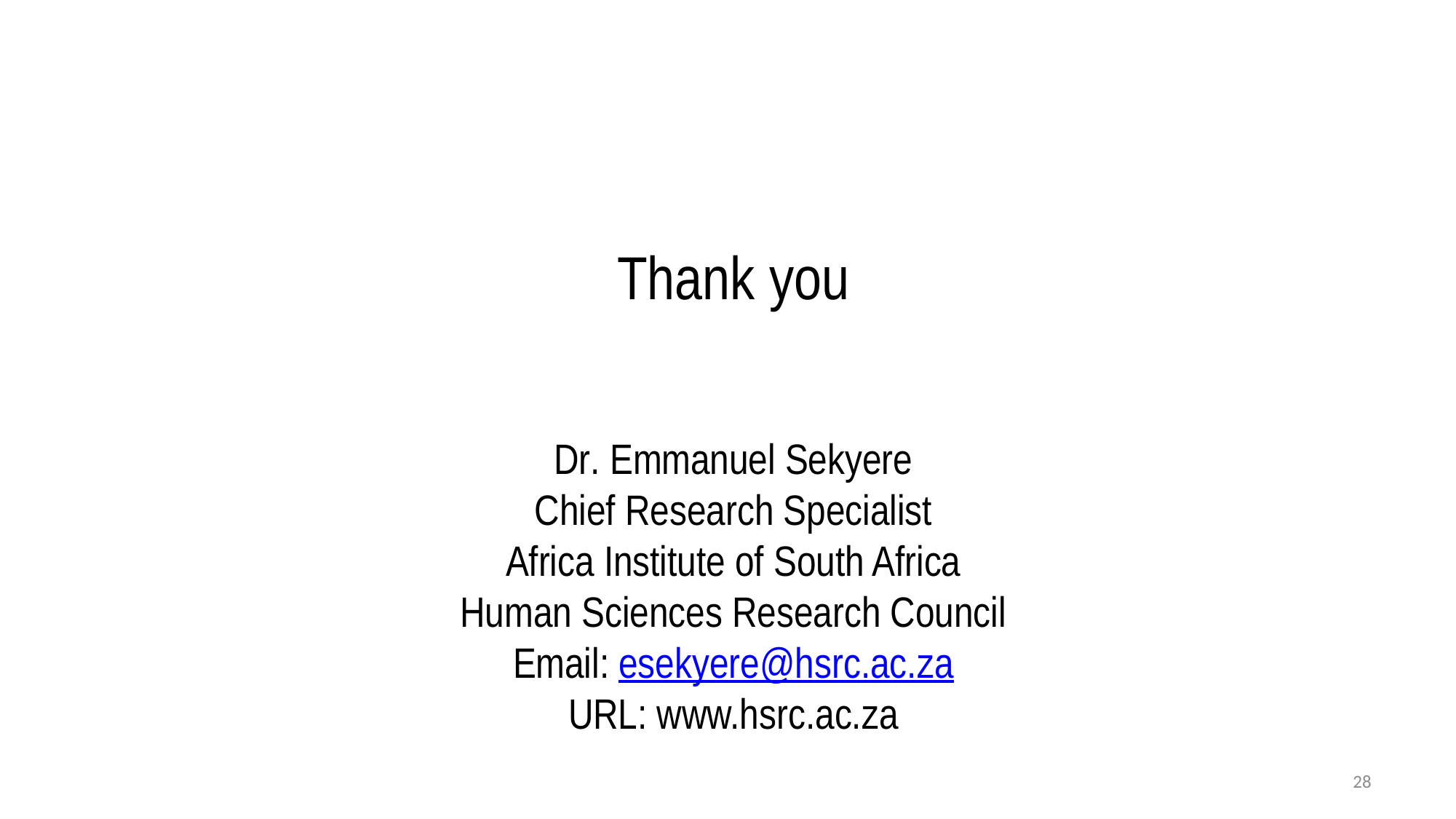

Thank you
# Dr. Emmanuel Sekyere Chief Research Specialist Africa Institute of South Africa Human Sciences Research Council Email: esekyere@hsrc.ac.za URL: www.hsrc.ac.za
28